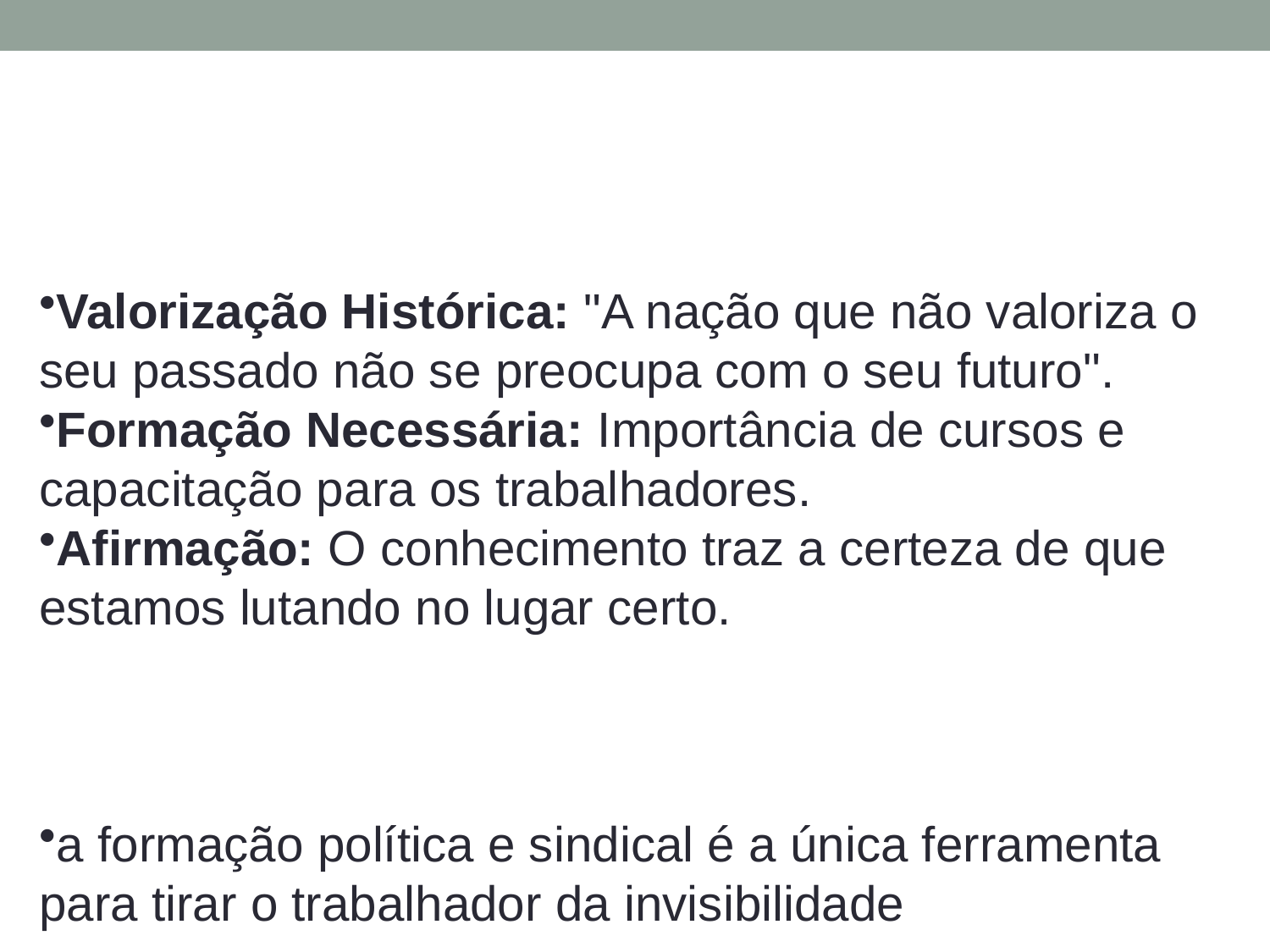

Valorização Histórica: "A nação que não valoriza o seu passado não se preocupa com o seu futuro".
Formação Necessária: Importância de cursos e capacitação para os trabalhadores.
Afirmação: O conhecimento traz a certeza de que estamos lutando no lugar certo.

a formação política e sindical é a única ferramenta para tirar o trabalhador da invisibilidade